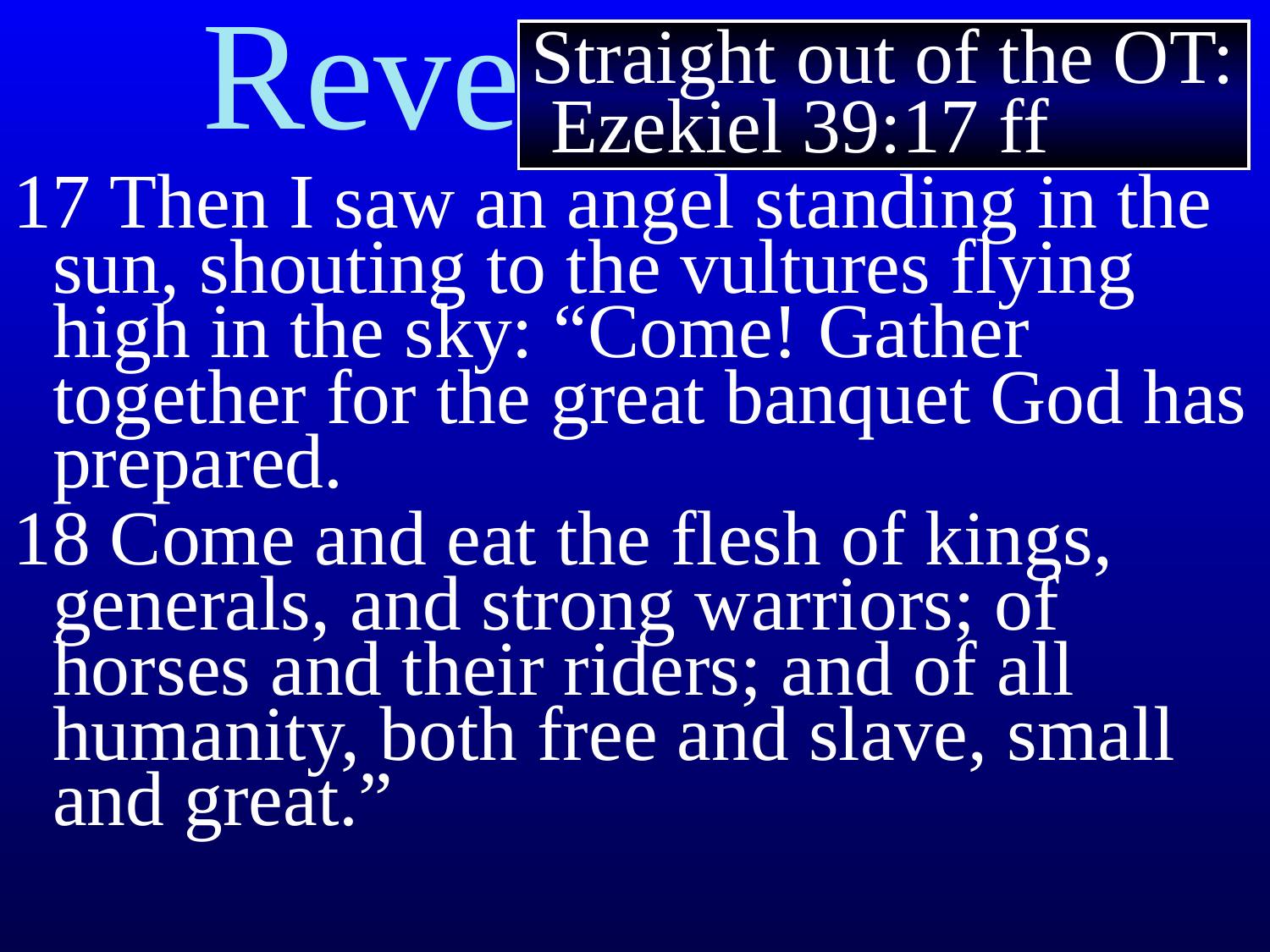

# Revelation 19
Straight out of the OT:  Ezekiel 39:17 ff
17 Then I saw an angel standing in the sun, shouting to the vultures flying high in the sky: “Come! Gather together for the great banquet God has prepared.
18 Come and eat the flesh of kings, generals, and strong warriors; of horses and their riders; and of all humanity, both free and slave, small and great.”